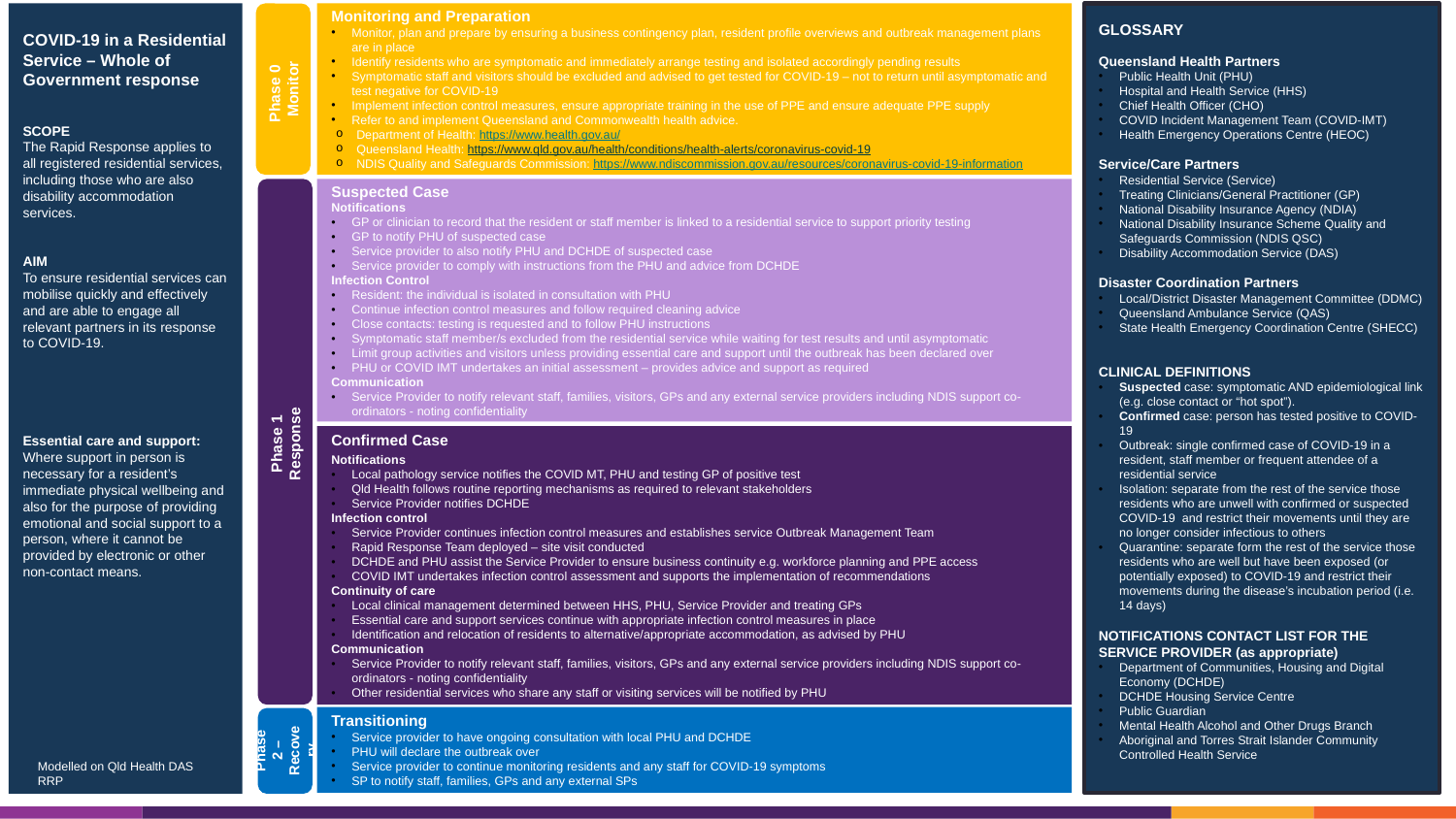

COVID-19 in a Residential Service – Whole of Government response

SCOPE
The Rapid Response applies to all registered residential services, including those who are also disability accommodation services.

AIM
To ensure residential services can mobilise quickly and effectively and are able to engage all relevant partners in its response to COVID-19.

Essential care and support:
Where support in person is necessary for a resident’s immediate physical wellbeing and also for the purpose of providing emotional and social support to a person, where it cannot be provided by electronic or other non-contact means.

Monitoring and Preparation
Monitor, plan and prepare by ensuring a business contingency plan, resident profile overviews and outbreak management plans are in place
Identify residents who are symptomatic and immediately arrange testing and isolated accordingly pending results
Symptomatic staff and visitors should be excluded and advised to get tested for COVID-19 – not to return until asymptomatic and test negative for COVID-19
Implement infection control measures, ensure appropriate training in the use of PPE and ensure adequate PPE supply
Refer to and implement Queensland and Commonwealth health advice.
Department of Health: https://www.health.gov.au/
Queensland Health: https://www.qld.gov.au/health/conditions/health-alerts/coronavirus-covid-19
NDIS Quality and Safeguards Commission: https://www.ndiscommission.gov.au/resources/coronavirus-covid-19-information
Phase 0
Monitor
GLOSSARY

Queensland Health Partners
Public Health Unit (PHU)
Hospital and Health Service (HHS)
Chief Health Officer (CHO)
COVID Incident Management Team (COVID-IMT)
Health Emergency Operations Centre (HEOC)

Service/Care Partners
Residential Service (Service)
Treating Clinicians/General Practitioner (GP)
National Disability Insurance Agency (NDIA)
National Disability Insurance Scheme Quality and Safeguards Commission (NDIS QSC)
Disability Accommodation Service (DAS)

Disaster Coordination Partners
Local/District Disaster Management Committee (DDMC)
Queensland Ambulance Service (QAS)
State Health Emergency Coordination Centre (SHECC)

CLINICAL DEFINITIONS
Suspected case: symptomatic AND epidemiological link (e.g. close contact or “hot spot”).
Confirmed case: person has tested positive to COVID-19
Outbreak: single confirmed case of COVID-19 in a resident, staff member or frequent attendee of a residential service
Isolation: separate from the rest of the service those residents who are unwell with confirmed or suspected COVID-19  and restrict their movements until they are no longer consider infectious to others
Quarantine: separate form the rest of the service those residents who are well but have been exposed (or potentially exposed) to COVID-19 and restrict their movements during the disease’s incubation period (i.e. 14 days)

NOTIFICATIONS CONTACT LIST FOR THE SERVICE PROVIDER (as appropriate)
Department of Communities, Housing and Digital Economy (DCHDE)
DCHDE Housing Service Centre
Public Guardian
Mental Health Alcohol and Other Drugs Branch
Aboriginal and Torres Strait Islander Community Controlled Health Service

Phase 1
Response
Suspected Case
Notifications
GP or clinician to record that the resident or staff member is linked to a residential service to support priority testing
GP to notify PHU of suspected case
Service provider to also notify PHU and DCHDE of suspected case
Service provider to comply with instructions from the PHU and advice from DCHDE
Infection Control
Resident: the individual is isolated in consultation with PHU
Continue infection control measures and follow required cleaning advice
Close contacts: testing is requested and to follow PHU instructions
Symptomatic staff member/s excluded from the residential service while waiting for test results and until asymptomatic
Limit group activities and visitors unless providing essential care and support until the outbreak has been declared over
PHU or COVID IMT undertakes an initial assessment – provides advice and support as required
Communication
Service Provider to notify relevant staff, families, visitors, GPs and any external service providers including NDIS support co-ordinators - noting confidentiality
Confirmed Case

Notifications
Local pathology service notifies the COVID MT, PHU and testing GP of positive test
Qld Health follows routine reporting mechanisms as required to relevant stakeholders
Service Provider notifies DCHDE
Infection control
Service Provider continues infection control measures and establishes service Outbreak Management Team
Rapid Response Team deployed – site visit conducted
DCHDE and PHU assist the Service Provider to ensure business continuity e.g. workforce planning and PPE access
COVID IMT undertakes infection control assessment and supports the implementation of recommendations
Continuity of care
Local clinical management determined between HHS, PHU, Service Provider and treating GPs
Essential care and support services continue with appropriate infection control measures in place
Identification and relocation of residents to alternative/appropriate accommodation, as advised by PHU
Communication
Service Provider to notify relevant staff, families, visitors, GPs and any external service providers including NDIS support co-ordinators - noting confidentiality
Other residential services who share any staff or visiting services will be notified by PHU
Transitioning
Service provider to have ongoing consultation with local PHU and DCHDE
PHU will declare the outbreak over
Service provider to continue monitoring residents and any staff for COVID-19 symptoms
SP to notify staff, families, GPs and any external SPs
Phase 2 –Recovery
Modelled on Qld Health DAS RRP